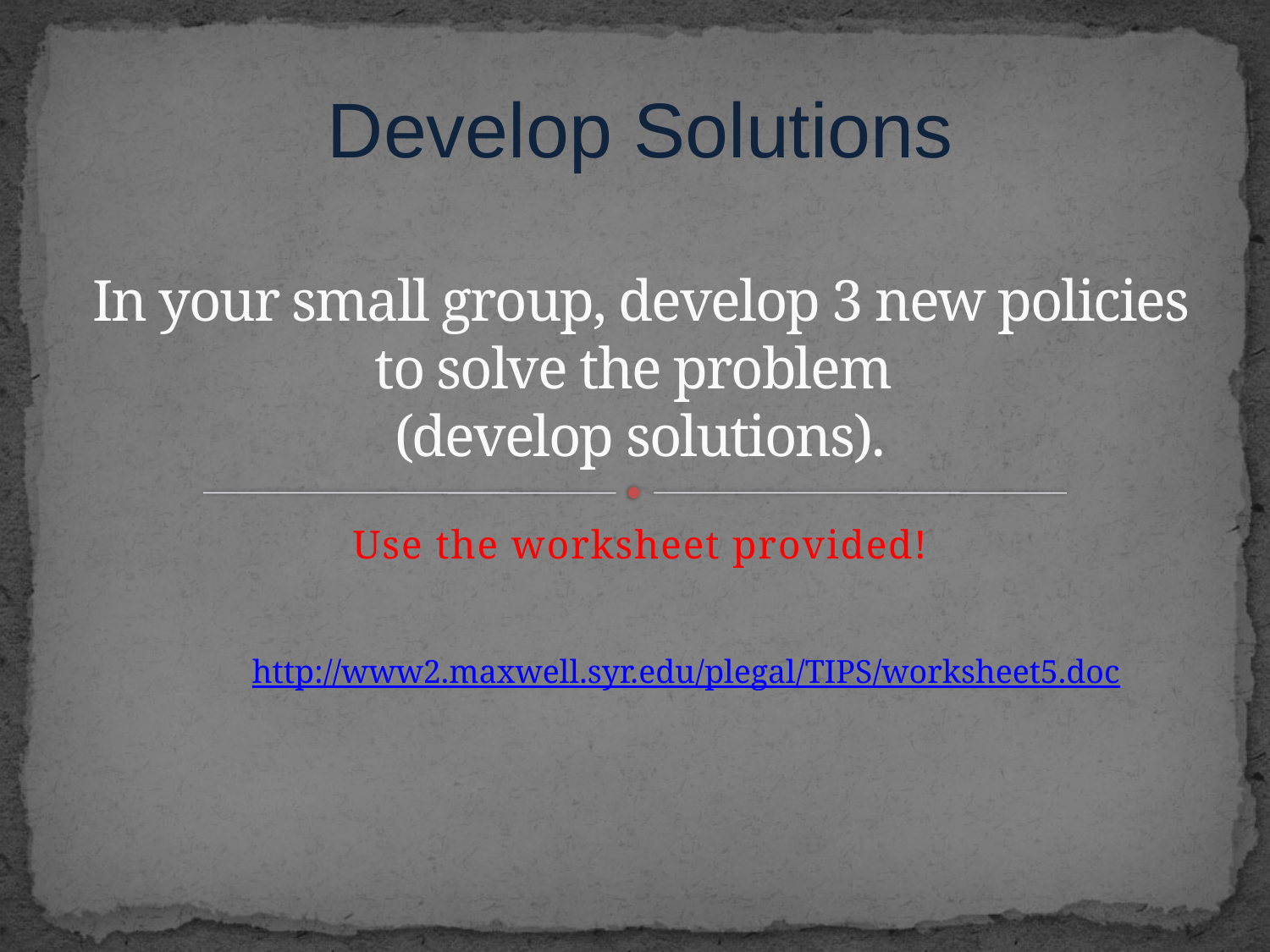

Develop Solutions
# In your small group, develop 3 new policies to solve the problem (develop solutions).
Use the worksheet provided!
http://www2.maxwell.syr.edu/plegal/TIPS/worksheet5.doc